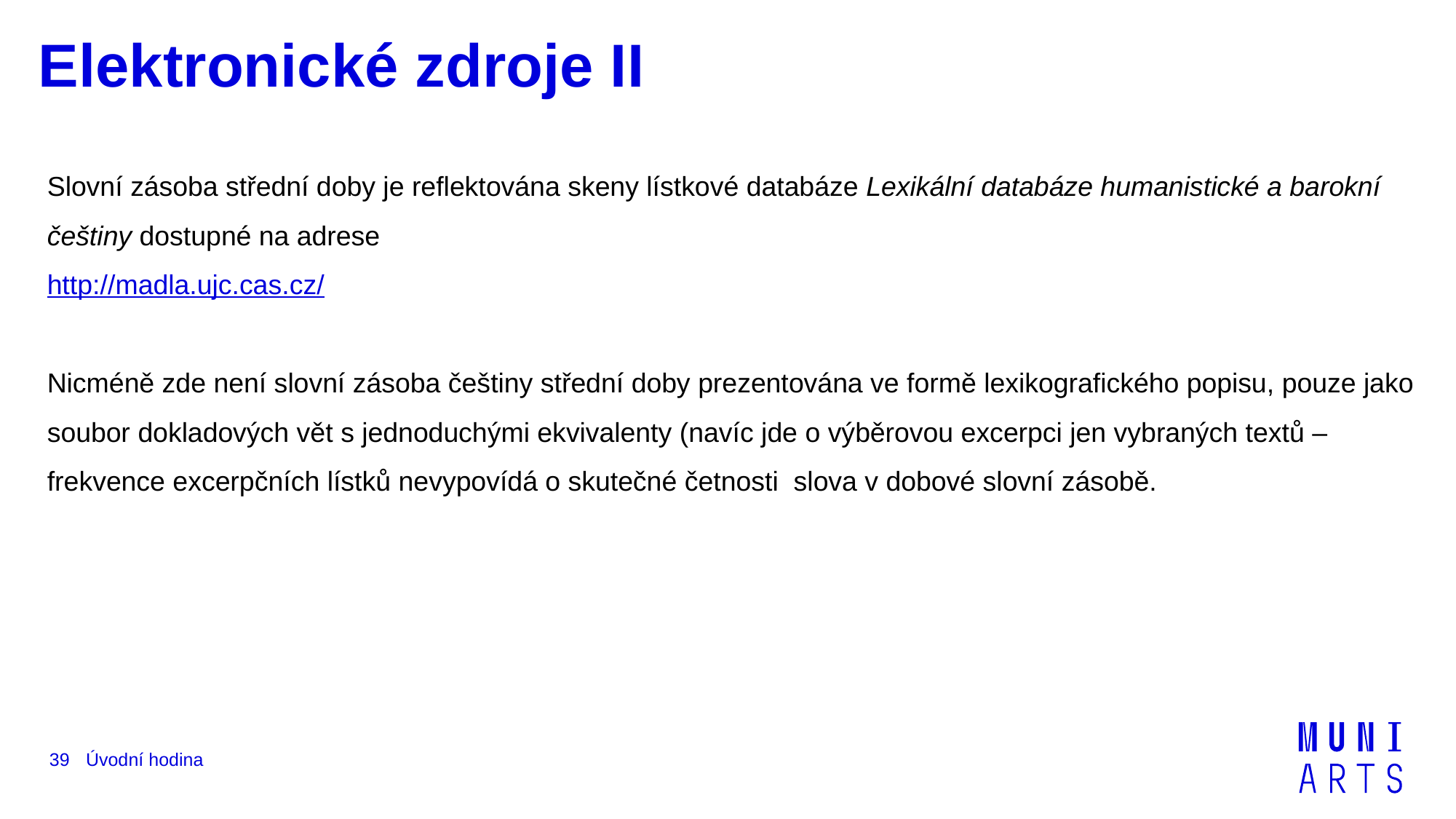

# Elektronické zdroje II
Slovní zásoba střední doby je reflektována skeny lístkové databáze Lexikální databáze humanistické a barokní češtiny dostupné na adrese
http://madla.ujc.cas.cz/

Nicméně zde není slovní zásoba češtiny střední doby prezentována ve formě lexikografického popisu, pouze jako soubor dokladových vět s jednoduchými ekvivalenty (navíc jde o výběrovou excerpci jen vybraných textů – frekvence excerpčních lístků nevypovídá o skutečné četnosti  slova v dobové slovní zásobě.
39
Úvodní hodina